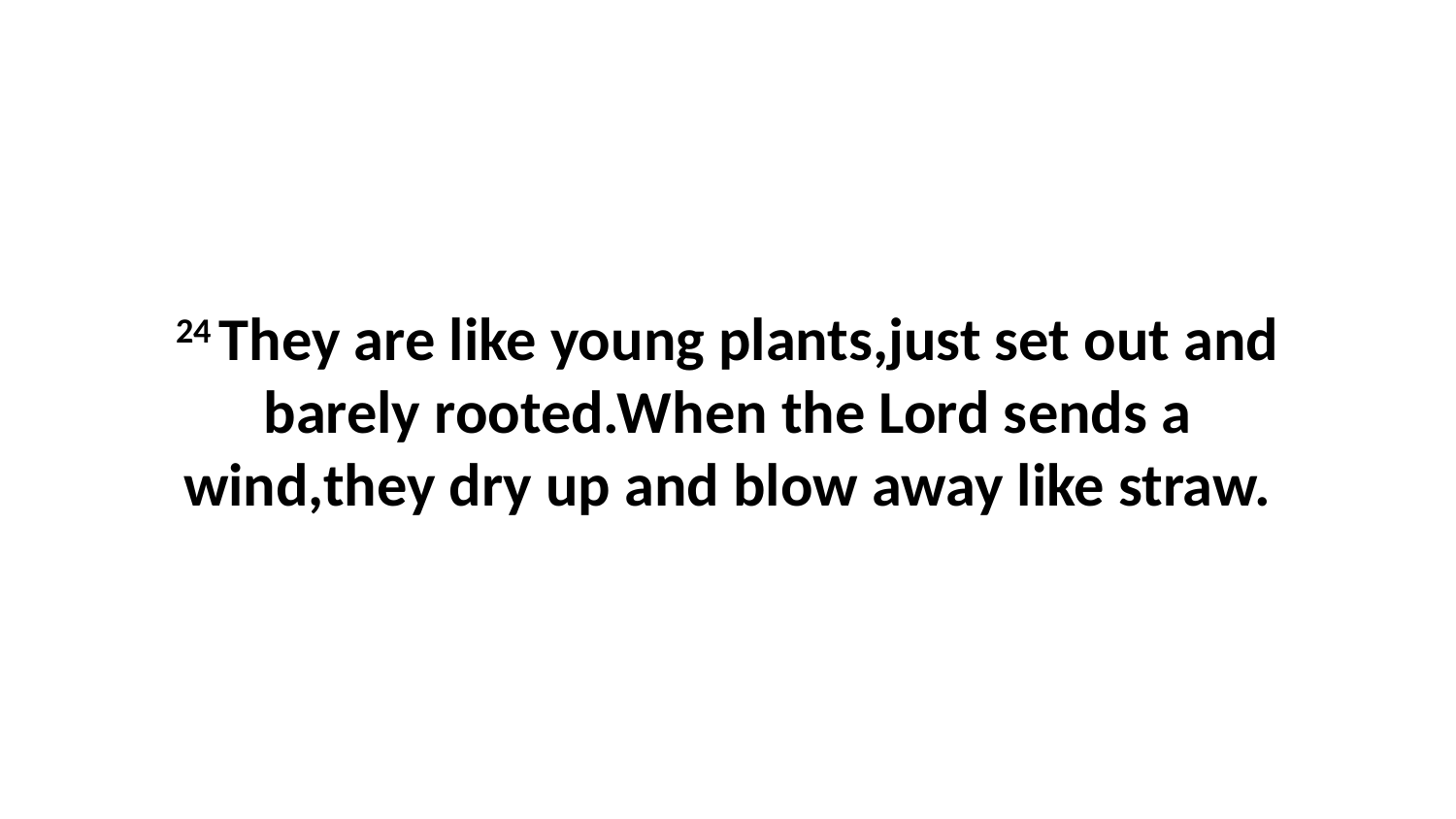

24 They are like young plants,just set out and barely rooted.When the Lord sends a wind,they dry up and blow away like straw.